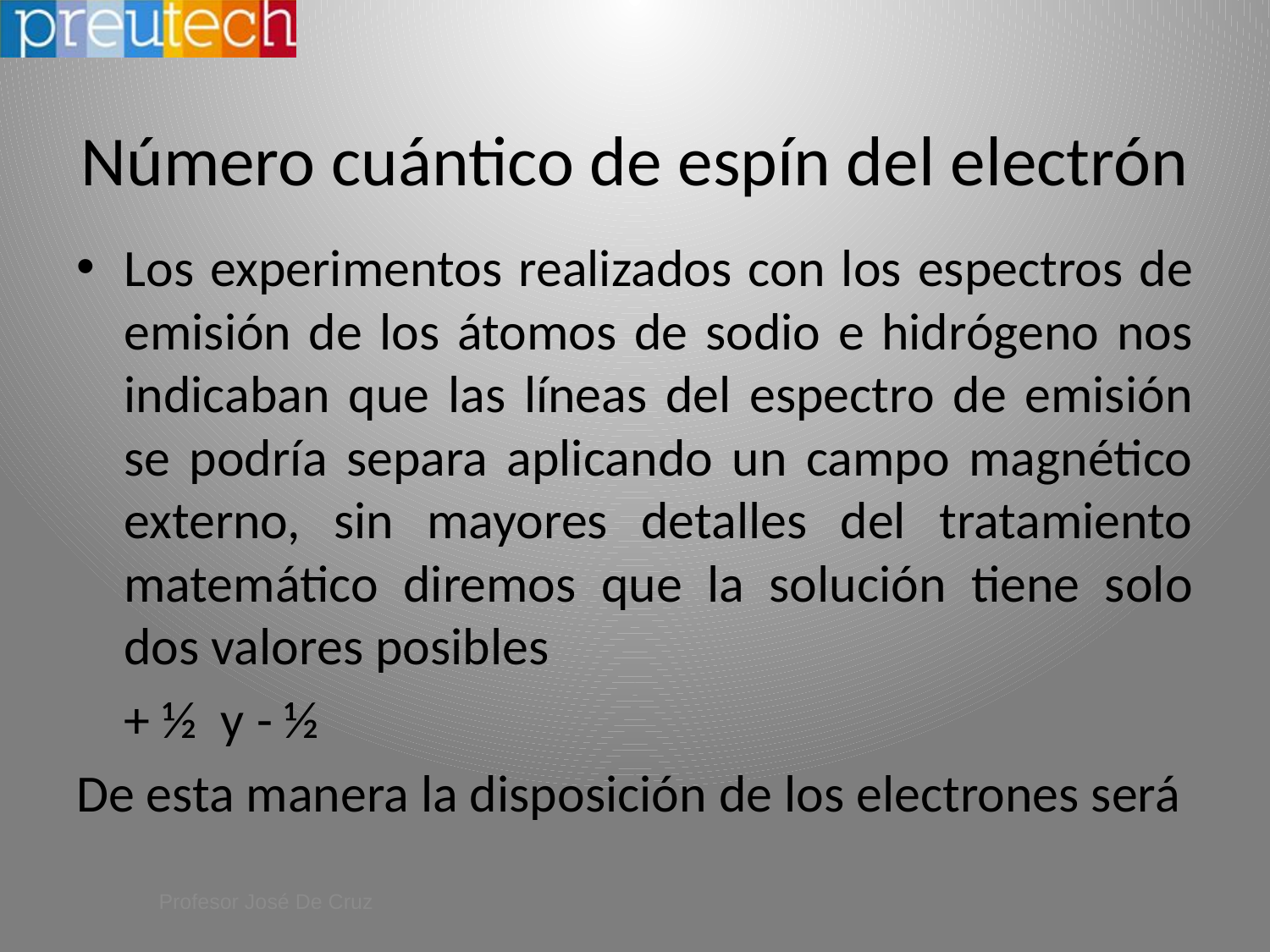

# Número cuántico de espín del electrón
Los experimentos realizados con los espectros de emisión de los átomos de sodio e hidrógeno nos indicaban que las líneas del espectro de emisión se podría separa aplicando un campo magnético externo, sin mayores detalles del tratamiento matemático diremos que la solución tiene solo dos valores posibles
	+ ½  y - ½
De esta manera la disposición de los electrones será

Profesor José De Cruz